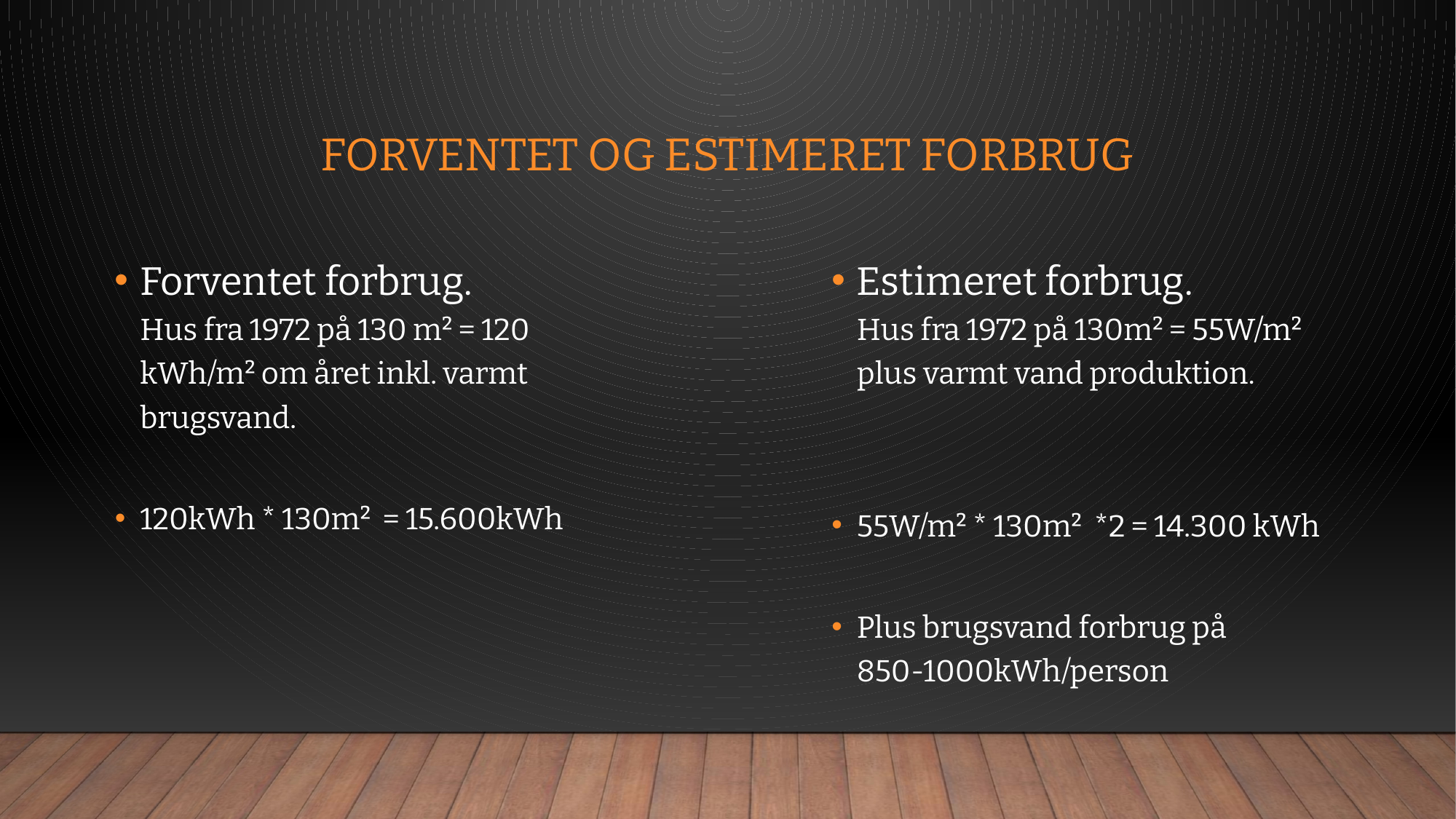

# Forventet og Estimeret forbrug
Forventet forbrug.
Hus fra 1972 på 130 m² = 120 kWh/m² om året inkl. varmt brugsvand.

120kWh * 130m²  = 15.600kWh

Estimeret forbrug.
Hus fra 1972 på 130m² = 55W/m²
plus varmt vand produktion.

55W/m² * 130m²  *2 = 14.300 kWh

Plus brugsvand forbrug på
850-1000kWh/person